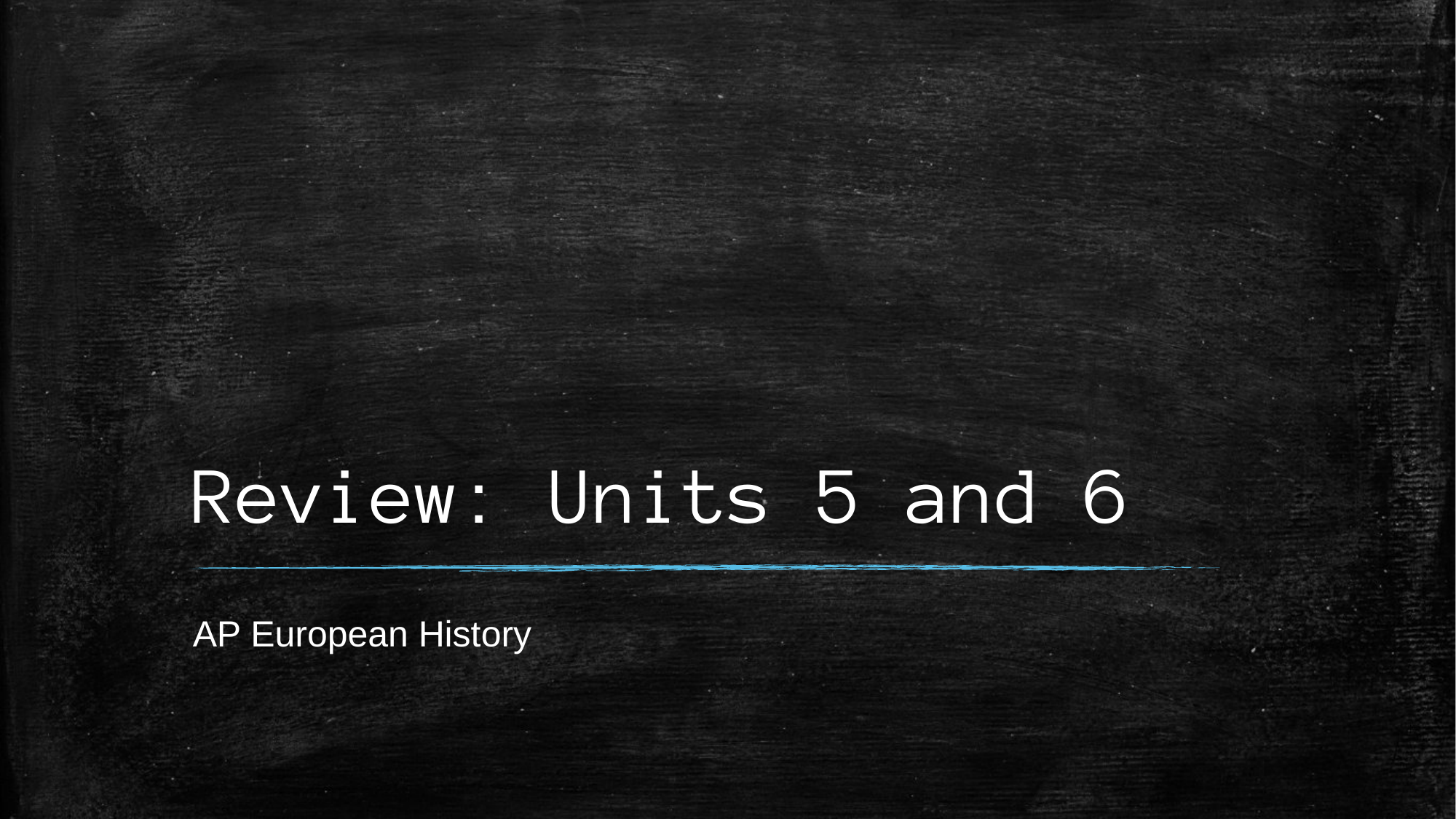

# Review: Units 5 and 6
AP European History